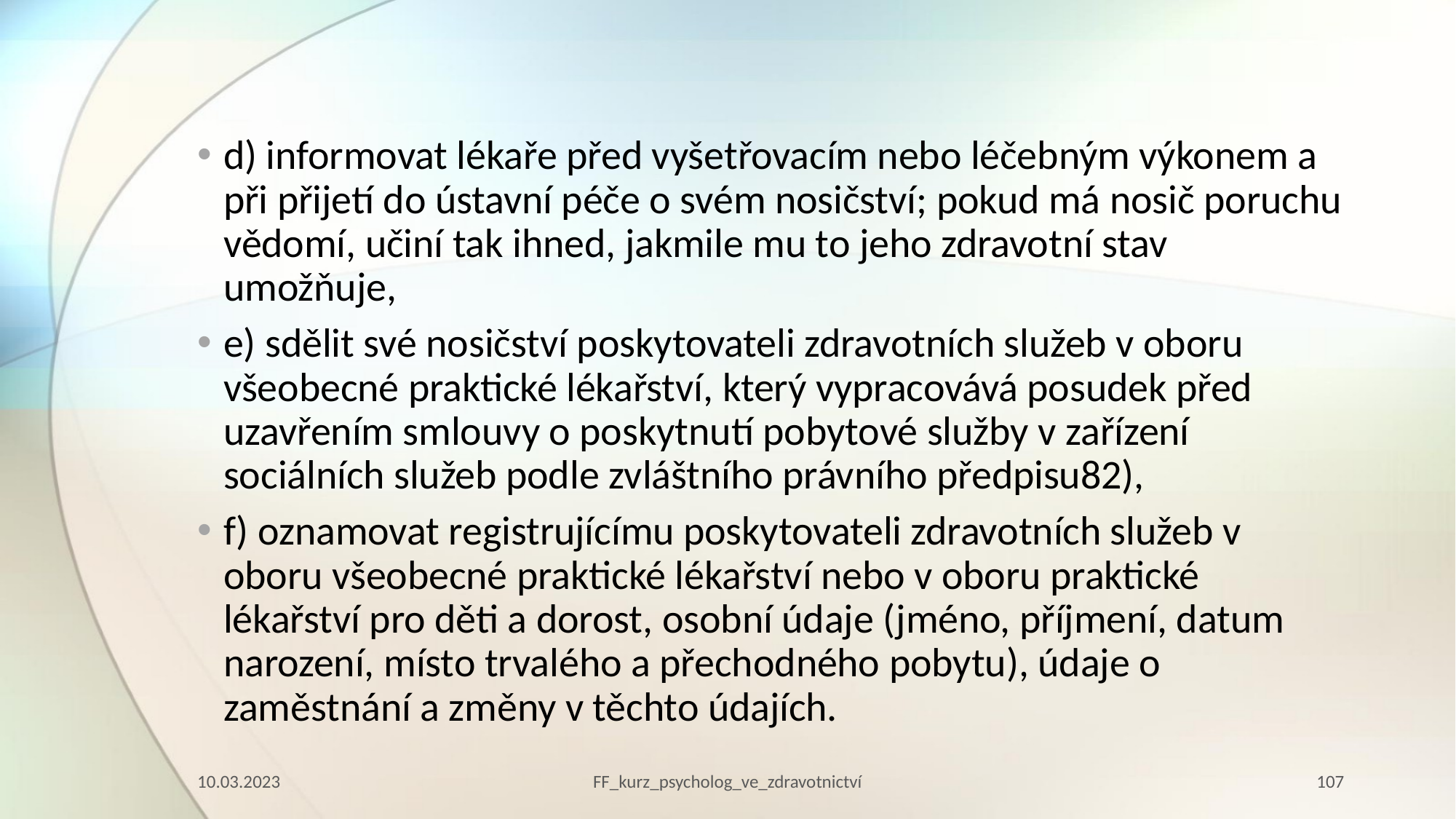

d) informovat lékaře před vyšetřovacím nebo léčebným výkonem a při přijetí do ústavní péče o svém nosičství; pokud má nosič poruchu vědomí, učiní tak ihned, jakmile mu to jeho zdravotní stav umožňuje,
e) sdělit své nosičství poskytovateli zdravotních služeb v oboru všeobecné praktické lékařství, který vypracovává posudek před uzavřením smlouvy o poskytnutí pobytové služby v zařízení sociálních služeb podle zvláštního právního předpisu82),
f) oznamovat registrujícímu poskytovateli zdravotních služeb v oboru všeobecné praktické lékařství nebo v oboru praktické lékařství pro děti a dorost, osobní údaje (jméno, příjmení, datum narození, místo trvalého a přechodného pobytu), údaje o zaměstnání a změny v těchto údajích.
10.03.2023
FF_kurz_psycholog_ve_zdravotnictví
107